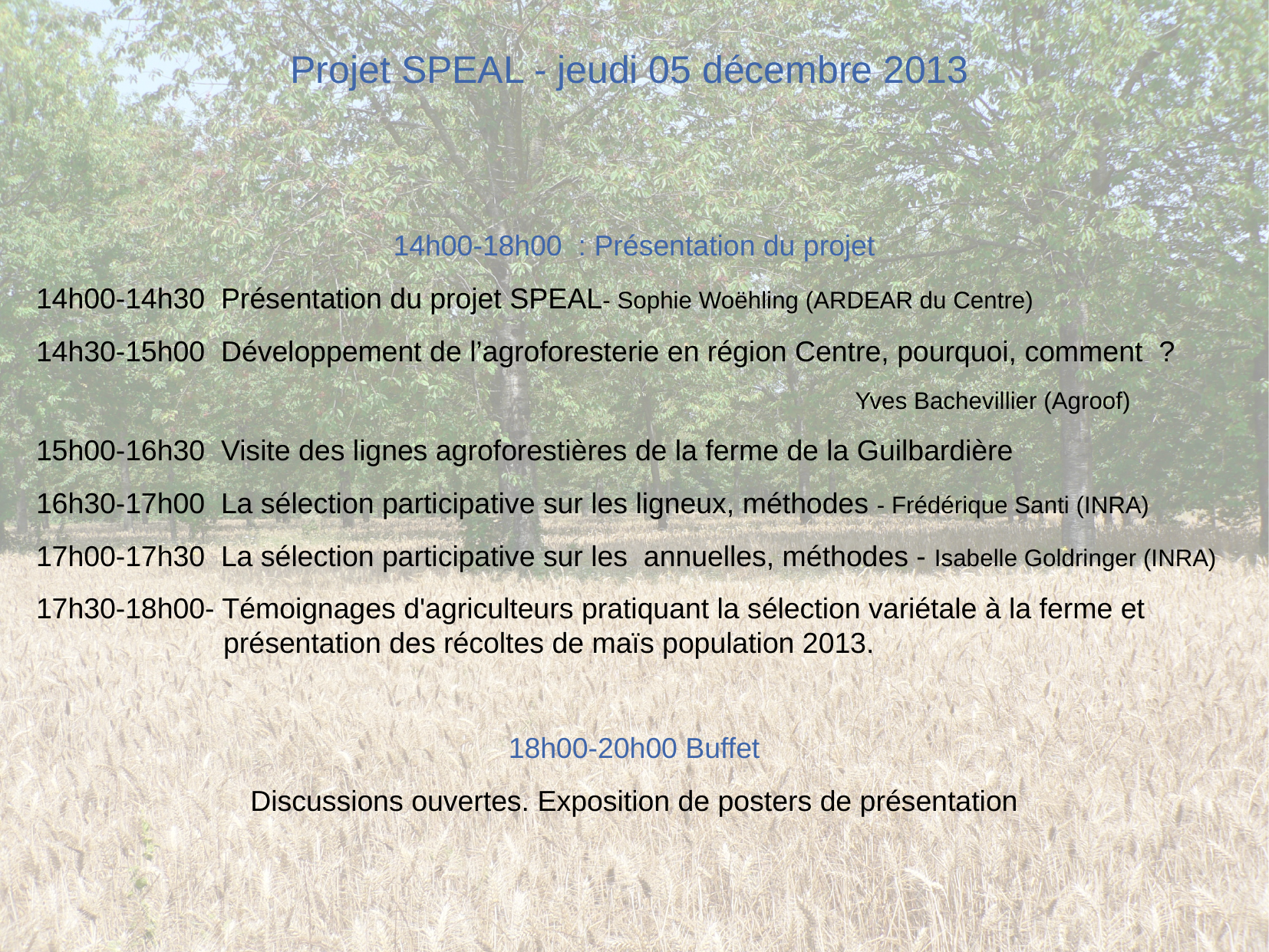

# Projet SPEAL - jeudi 05 décembre 2013
14h00-18h00  : Présentation du projet
14h00-14h30  Présentation du projet SPEAL- Sophie Woëhling (ARDEAR du Centre)
14h30-15h00  Développement de l’agroforesterie en région Centre, pourquoi, comment  ?
							  Yves Bachevillier (Agroof)
15h00-16h30  Visite des lignes agroforestières de la ferme de la Guilbardière
16h30-17h00  La sélection participative sur les ligneux, méthodes - Frédérique Santi (INRA)
17h00-17h30  La sélection participative sur les  annuelles, méthodes - Isabelle Goldringer (INRA)
17h30-18h00- Témoignages d'agriculteurs pratiquant la sélection variétale à la ferme et 	   	         présentation des récoltes de maïs population 2013.

18h00-20h00 Buffet
Discussions ouvertes. Exposition de posters de présentation